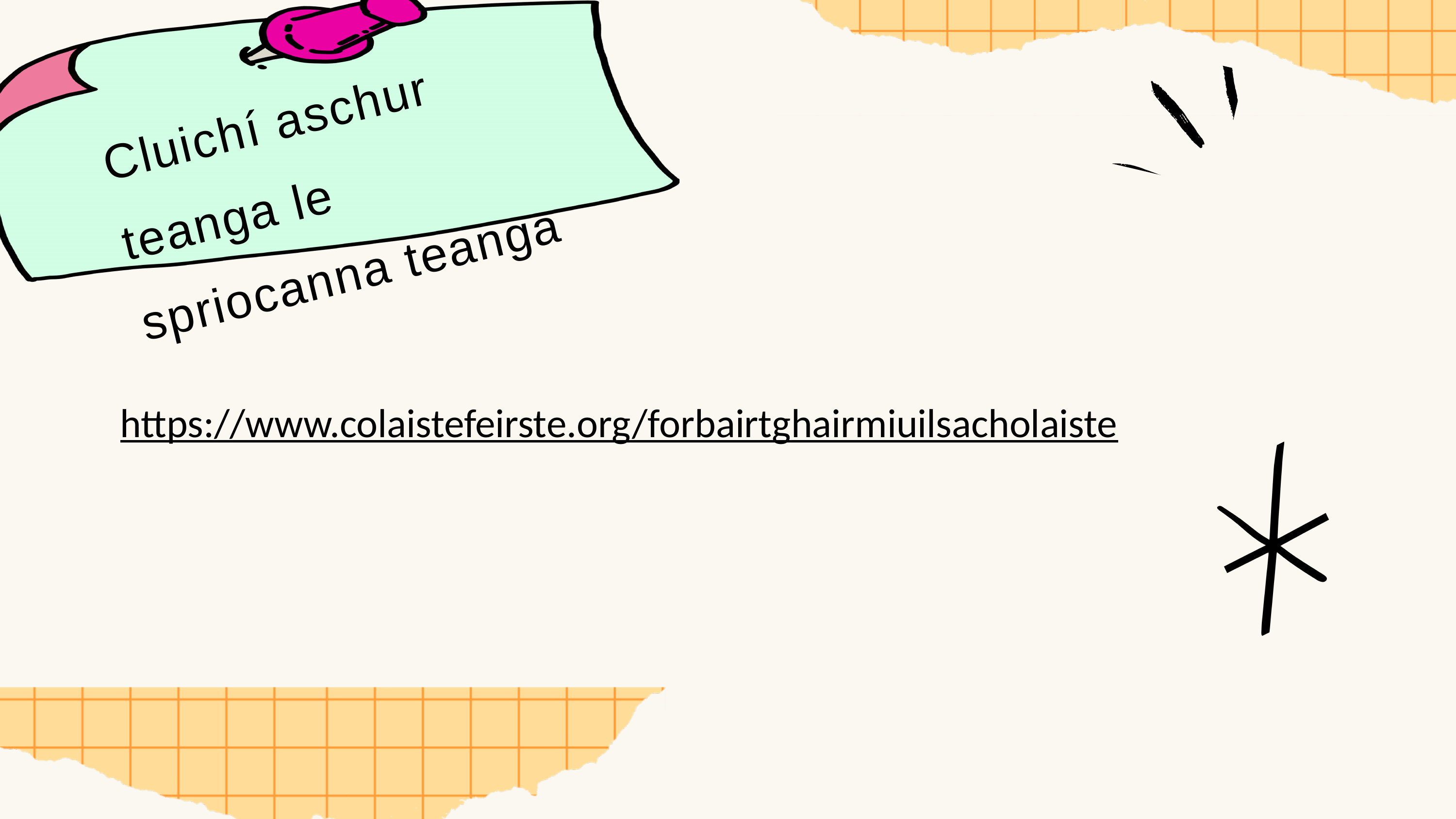

Cluichí aschur teanga le spriocanna teanga

https://www.colaistefeirste.org/forbairtghairmiuilsacholaiste